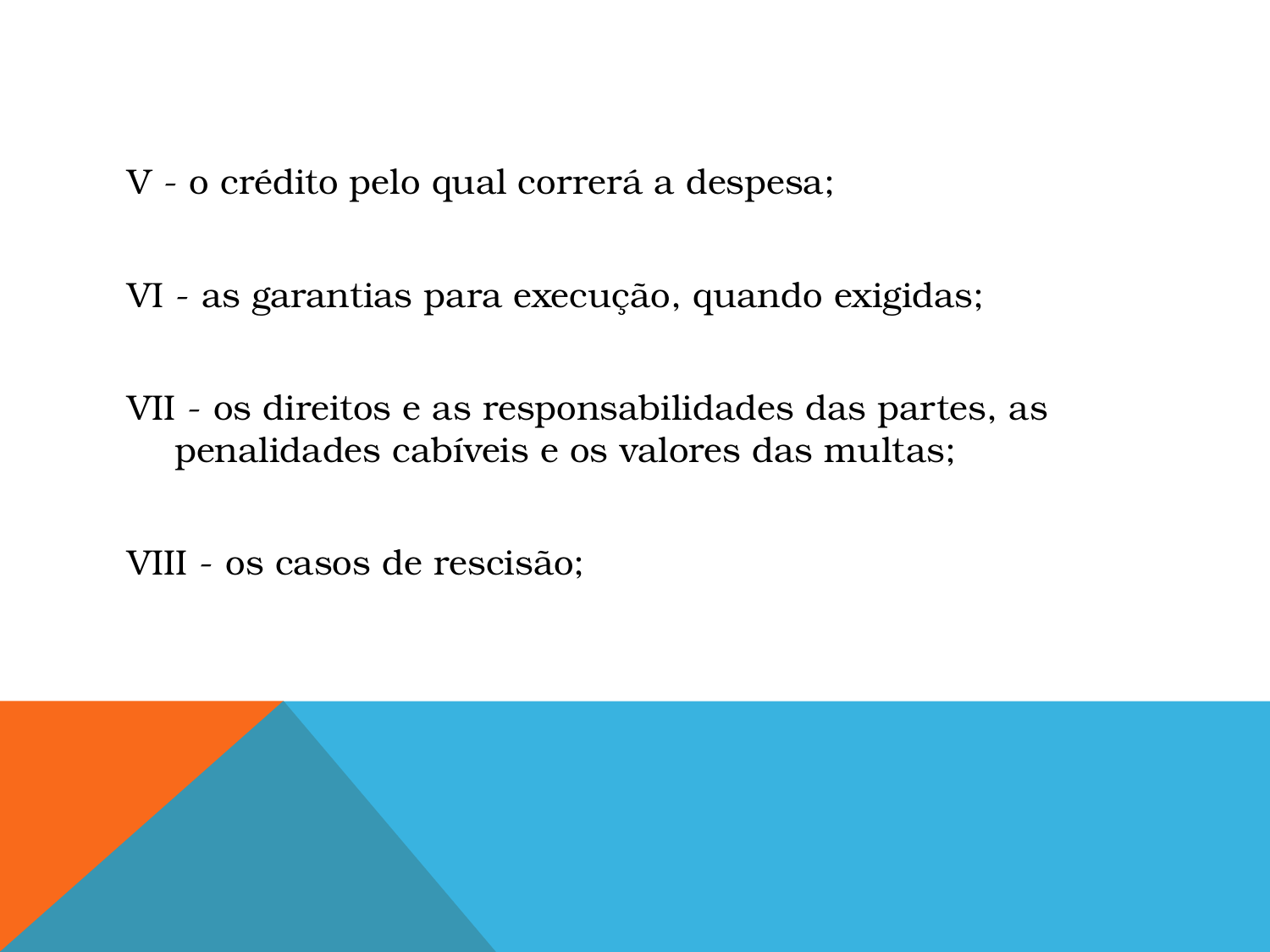

#
V - o crédito pelo qual correrá a despesa;

VI - as garantias para execução, quando exigidas;

VII - os direitos e as responsabilidades das partes, as penalidades cabíveis e os valores das multas;

VIII - os casos de rescisão;